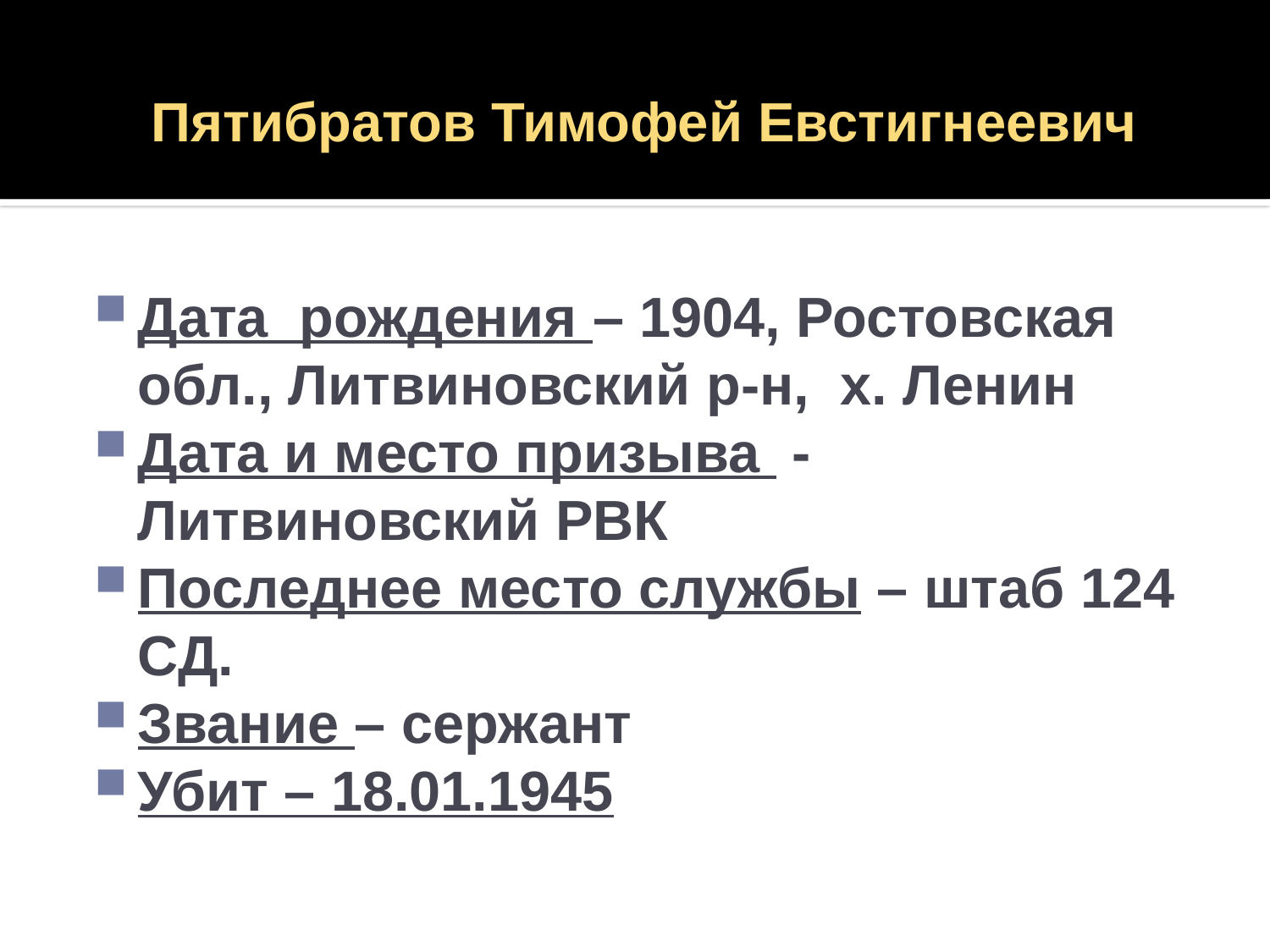

# Пятибратов Тимофей Евстигнеевич
Дата  рождения – 1904, Ростовская обл., Литвиновский р-н,  х. Ленин
Дата и место призыва  - Литвиновский РВК
Последнее место службы – штаб 124 СД.
Звание – сержант
Убит – 18.01.1945